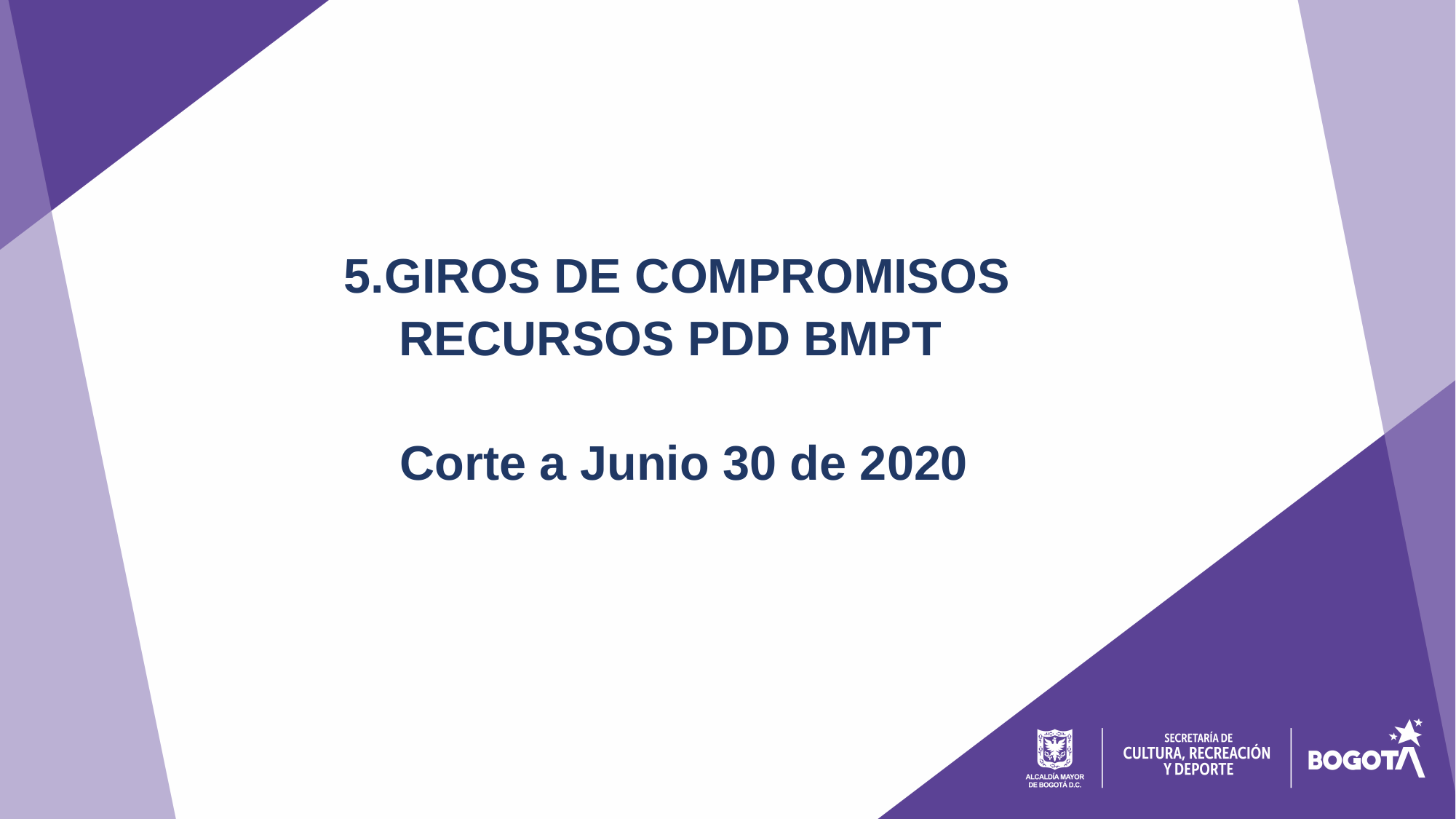

5.GIROS DE COMPROMISOS RECURSOS PDD BMPT

 Corte a Junio 30 de 2020